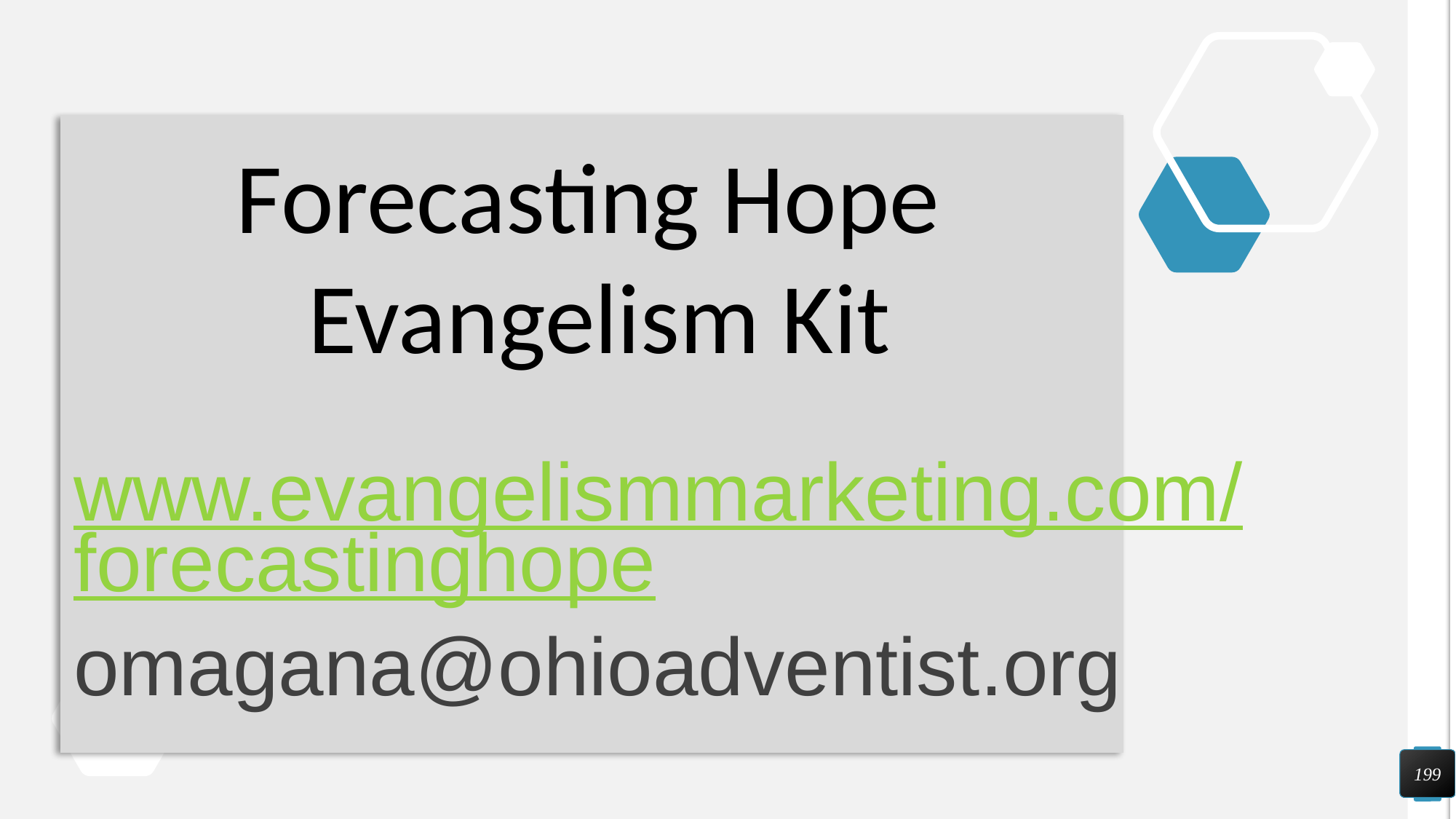

Forecasting Hope
 Evangelism Kit
www.evangelismmarketing.com/forecastinghope
omagana@ohioadventist.org
199